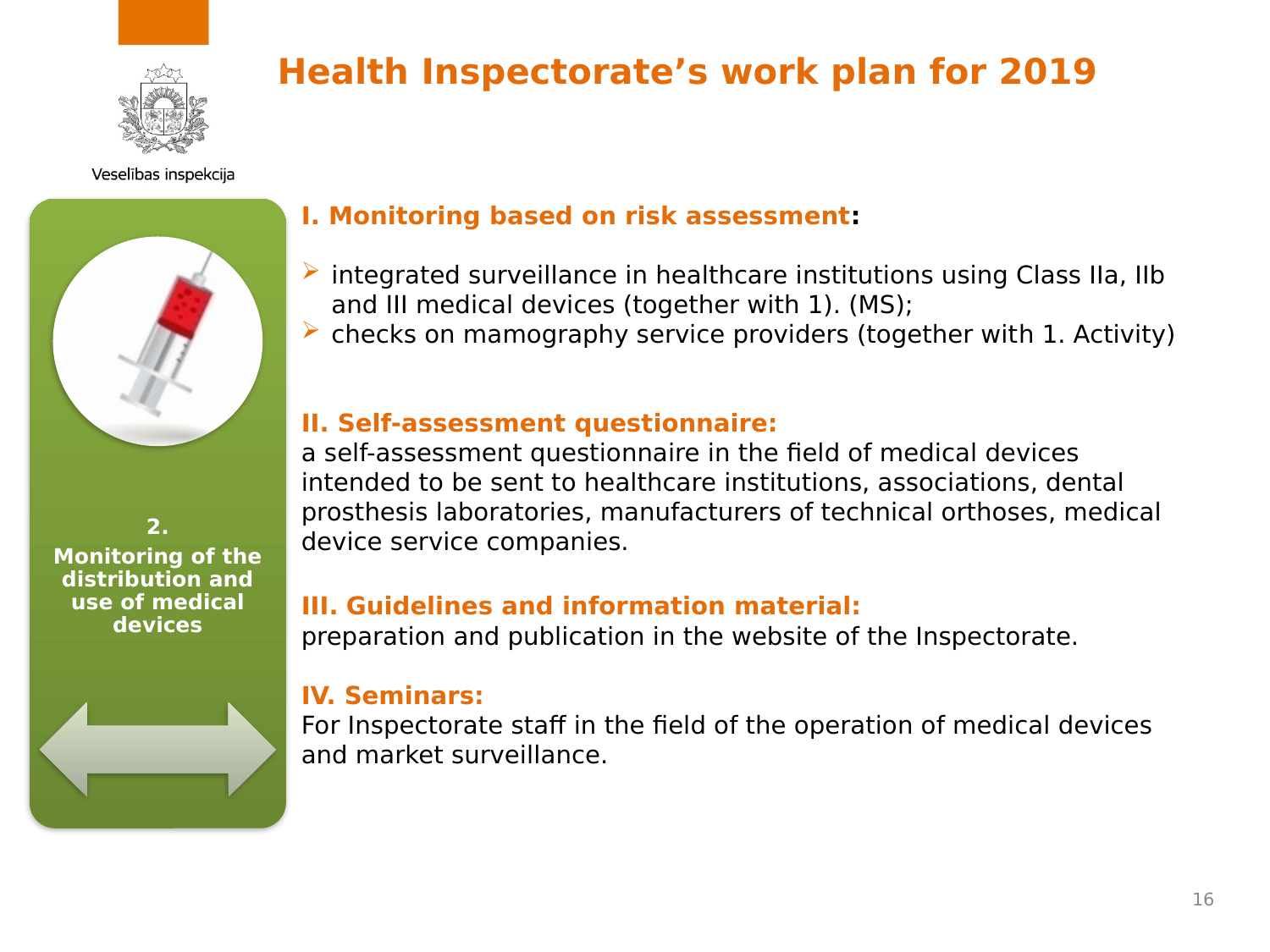

# Health Inspectorate’s work plan for 2019
I. Monitoring based on risk assessment:

integrated surveillance in healthcare institutions using Class IIa, IIb and III medical devices (together with 1). (MS);
checks on mamography service providers (together with 1. Activity)

II. Self-assessment questionnaire:
a self-assessment questionnaire in the field of medical devices intended to be sent to healthcare institutions, associations, dental prosthesis laboratories, manufacturers of technical orthoses, medical device service companies.

III. Guidelines and information material:
preparation and publication in the website of the Inspectorate.

IV. Seminars:
For Inspectorate staff in the field of the operation of medical devices and market surveillance.

2.
Monitoring of the distribution and use of medical devices
16